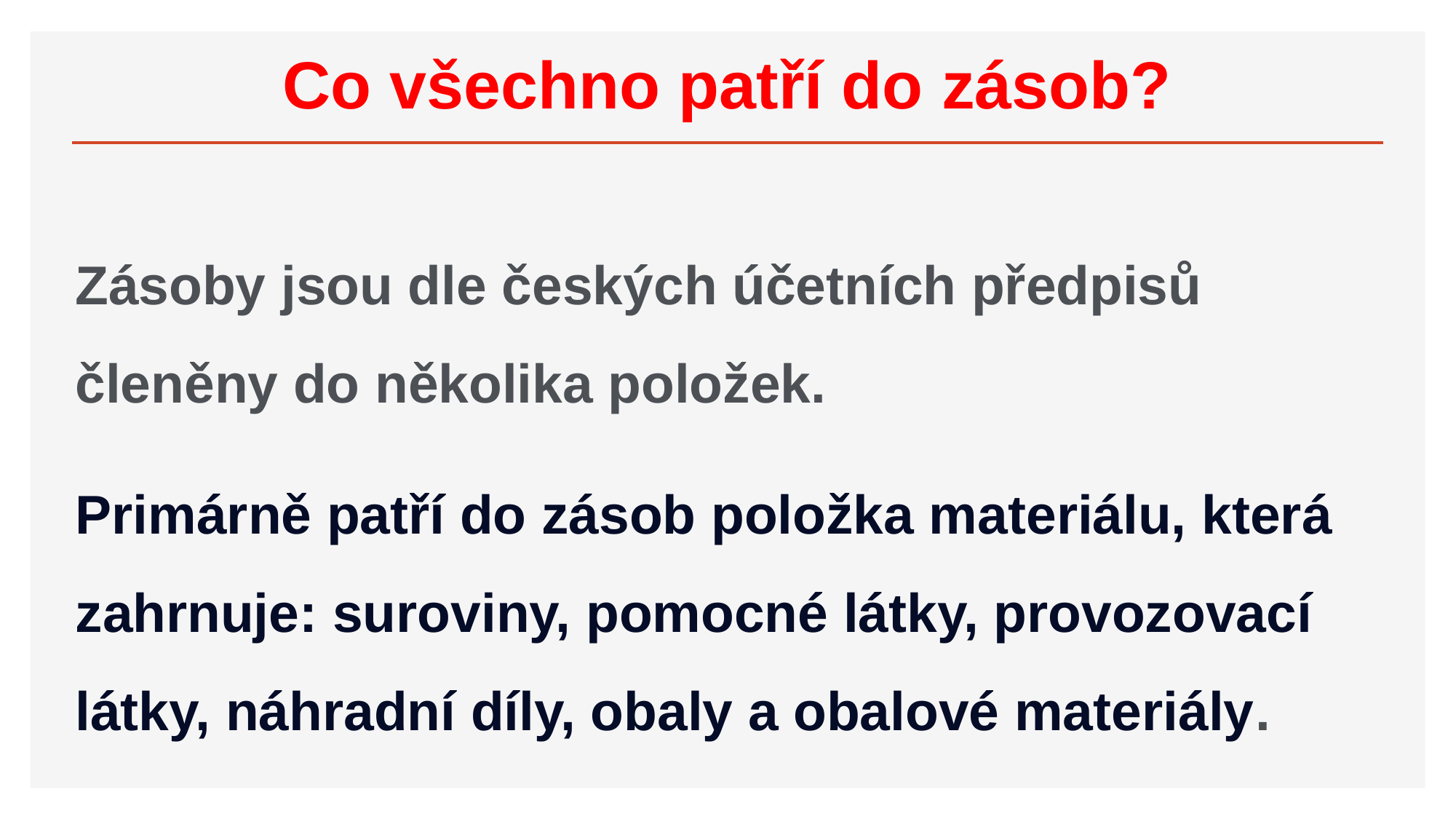

# Co všechno patří do zásob?
Zásoby jsou dle českých účetních předpisů členěny do několika položek.
Primárně patří do zásob položka materiálu, která zahrnuje: suroviny, pomocné látky, provozovací látky, náhradní díly, obaly a obalové materiály.